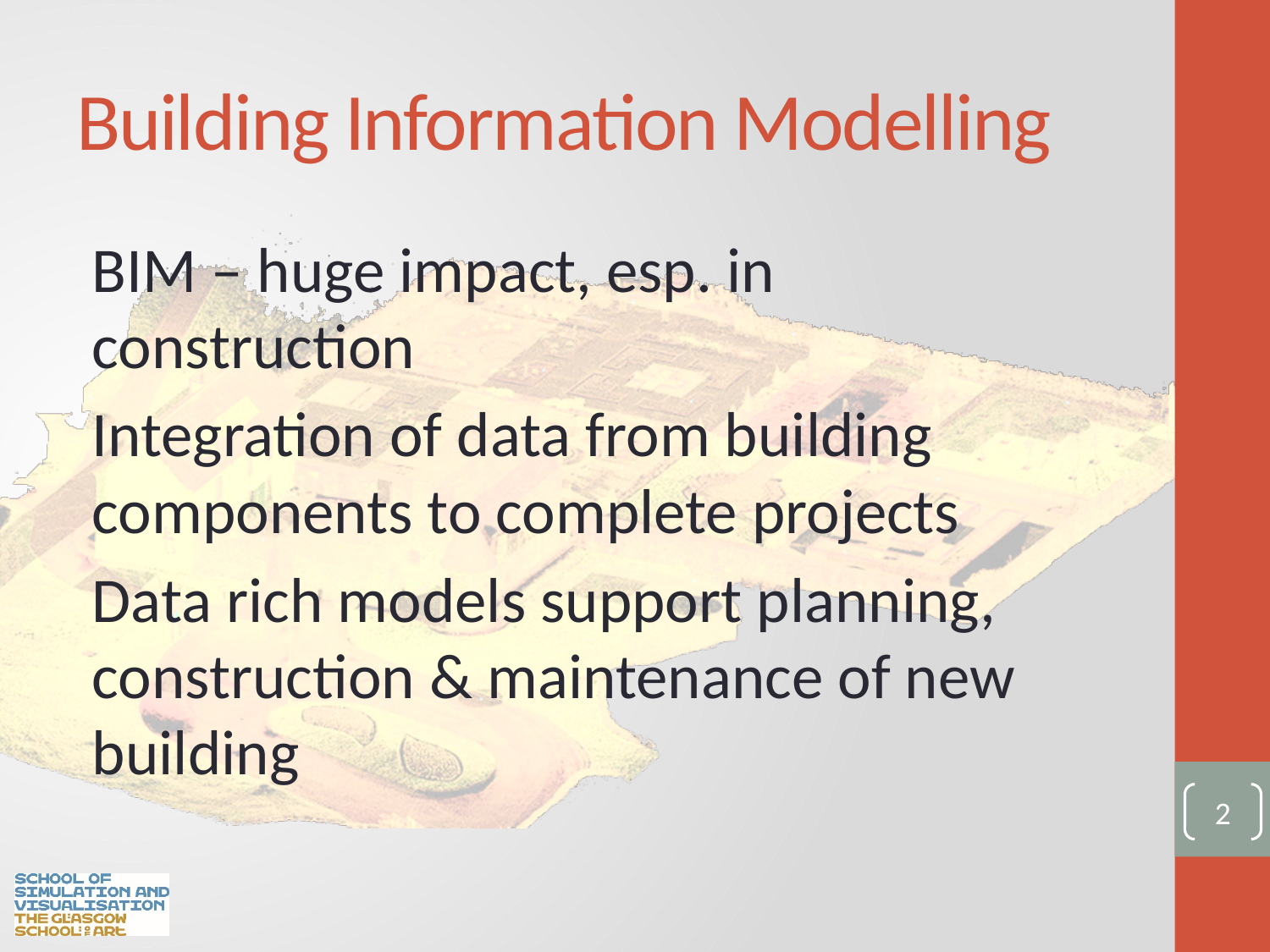

# Building Information Modelling
BIM – huge impact, esp. in construction
Integration of data from building components to complete projects
Data rich models support planning, construction & maintenance of new building

2